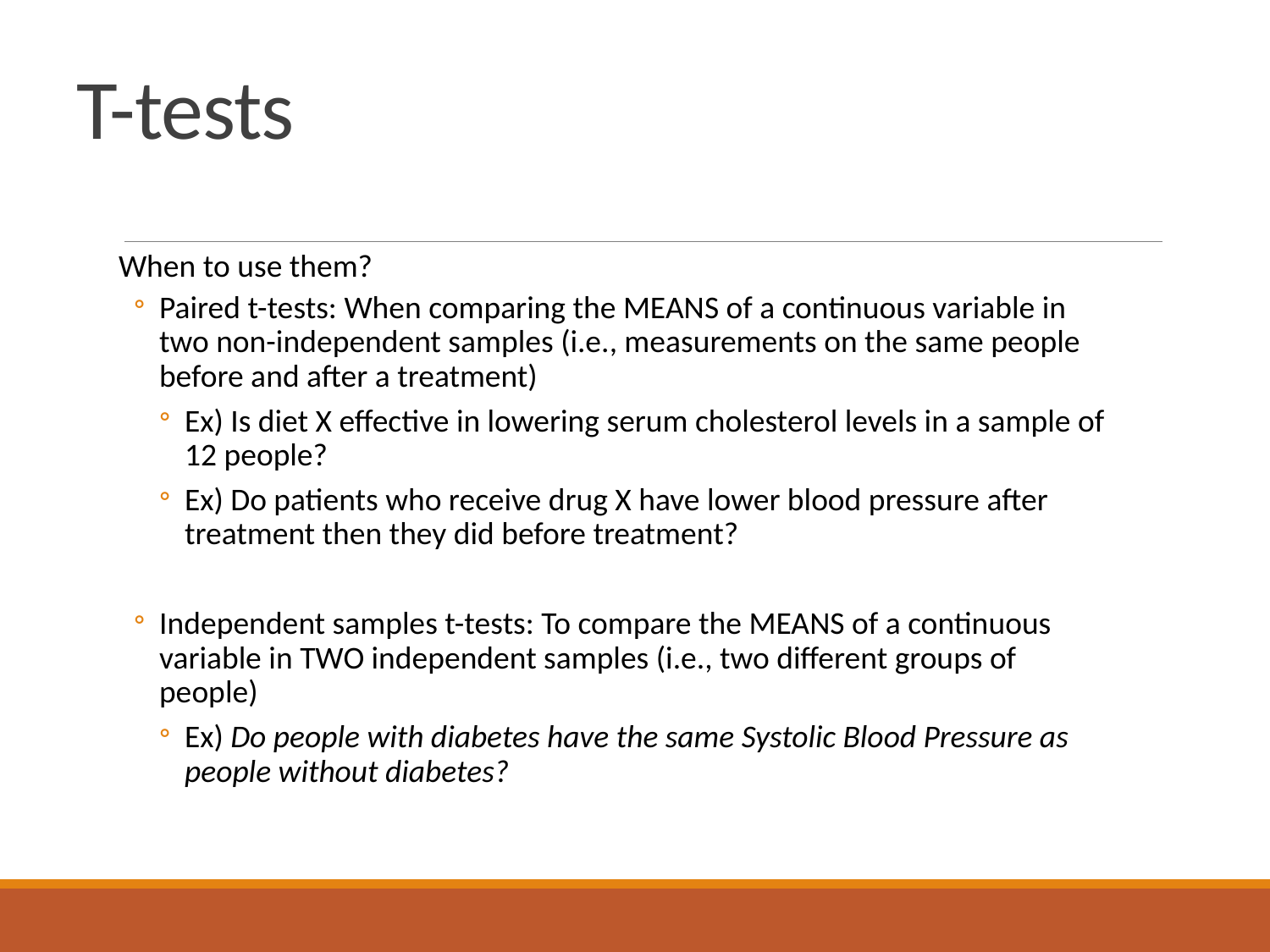

# T-tests
When to use them?
Paired t-tests: When comparing the MEANS of a continuous variable in two non-independent samples (i.e., measurements on the same people before and after a treatment)
Ex) Is diet X effective in lowering serum cholesterol levels in a sample of 12 people?
Ex) Do patients who receive drug X have lower blood pressure after treatment then they did before treatment?

Independent samples t-tests: To compare the MEANS of a continuous variable in TWO independent samples (i.e., two different groups of people)
Ex) Do people with diabetes have the same Systolic Blood Pressure as people without diabetes?